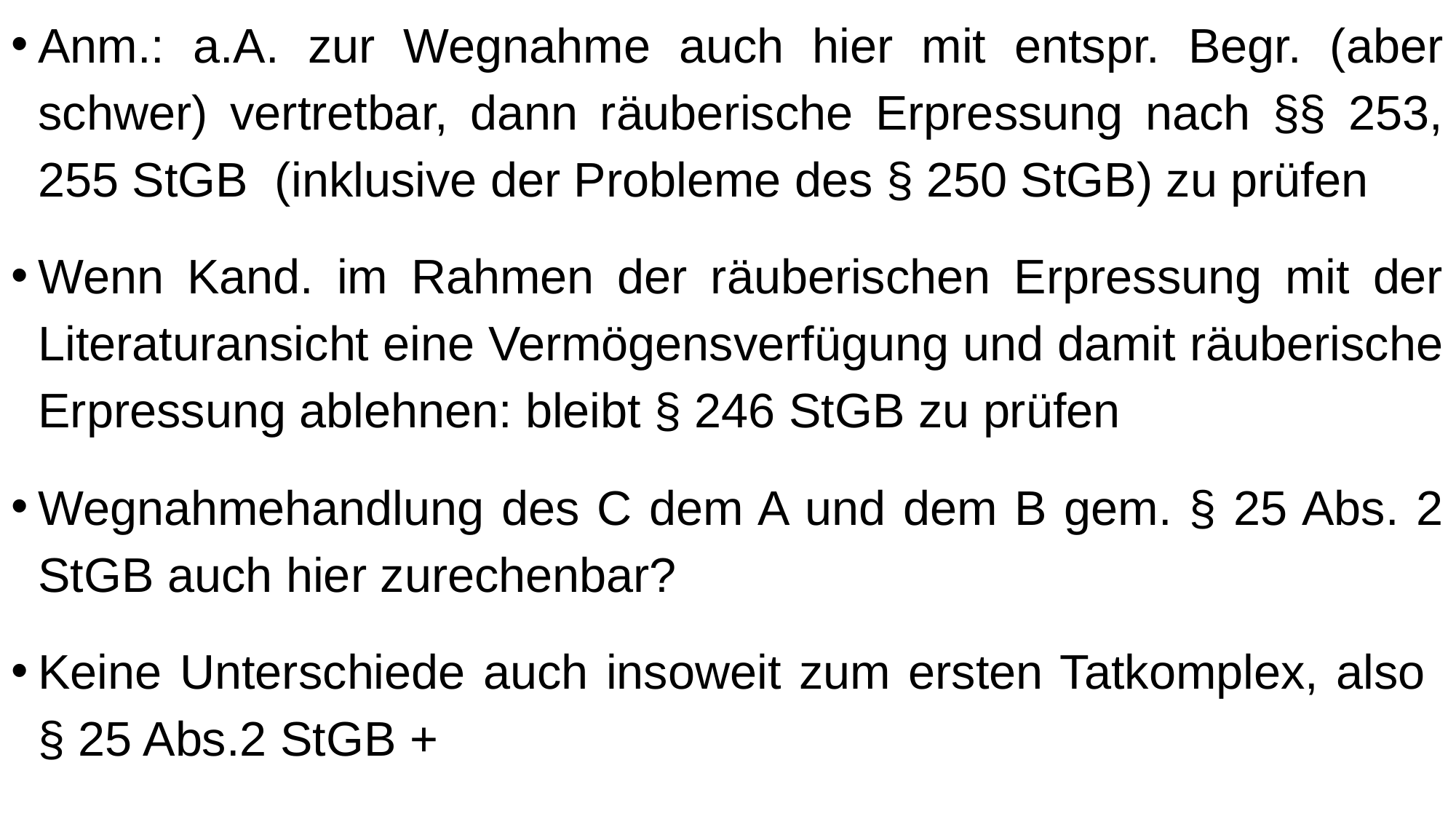

Anm.: a.A. zur Wegnahme auch hier mit entspr. Begr. (aber schwer) vertretbar, dann räuberische Erpressung nach §§ 253, 255 StGB  (inklusive der Probleme des § 250 StGB) zu prüfen
Wenn Kand. im Rahmen der räuberischen Erpressung mit der Literaturansicht eine Vermögensverfügung und damit räuberische Erpressung ablehnen: bleibt § 246 StGB zu prüfen
Wegnahmehandlung des C dem A und dem B gem. § 25 Abs. 2 StGB auch hier zurechenbar?
Keine Unterschiede auch insoweit zum ersten Tatkomplex, also
§ 25 Abs.2 StGB +